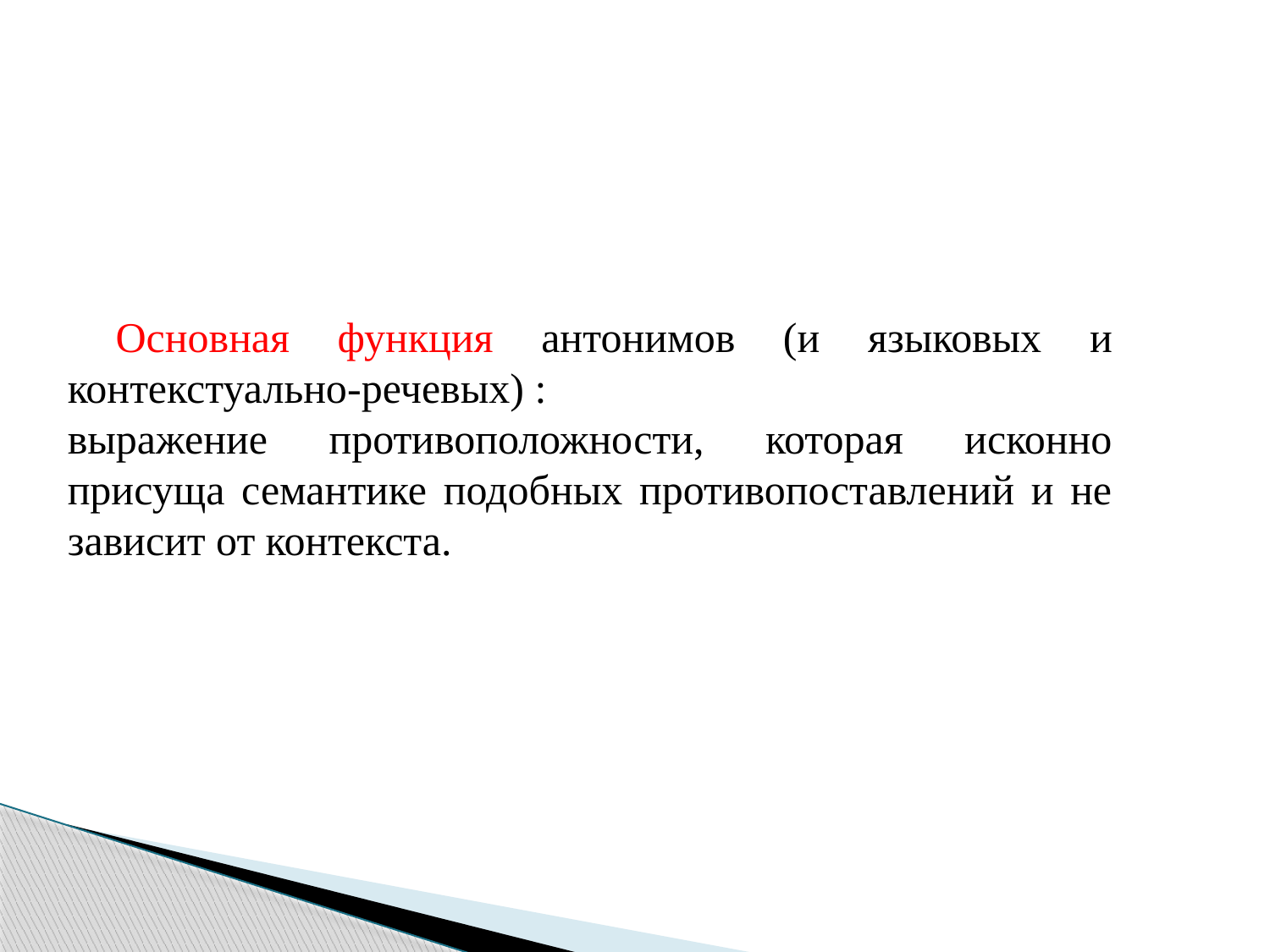

Основная функция антонимов (и языковых и контекстуально-речевых) :
выражение противоположности, которая исконно присуща семантике подобных противопоставлений и не зависит от контекста.